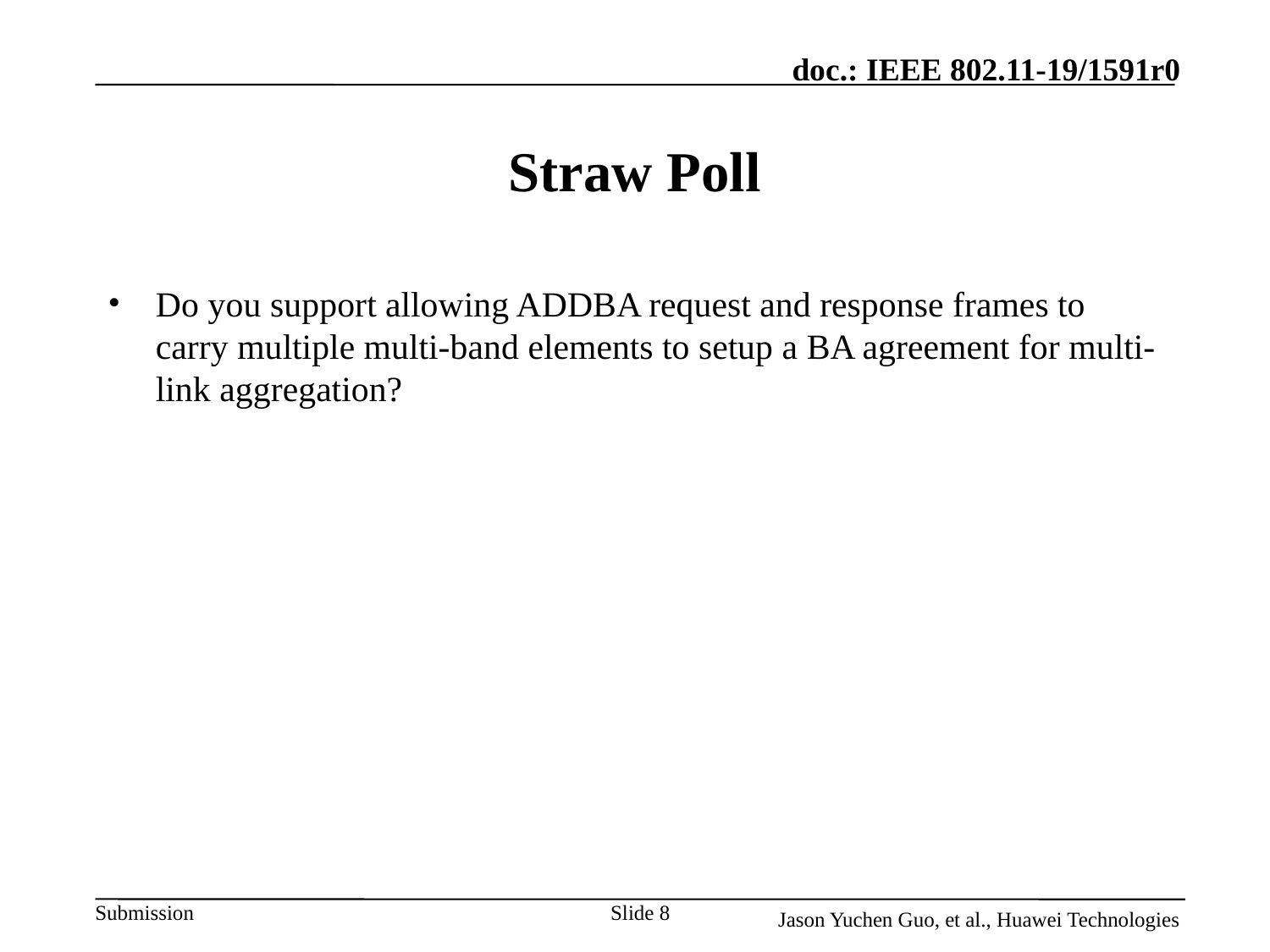

# Straw Poll
Do you support allowing ADDBA request and response frames to carry multiple multi-band elements to setup a BA agreement for multi-link aggregation?
Slide 8